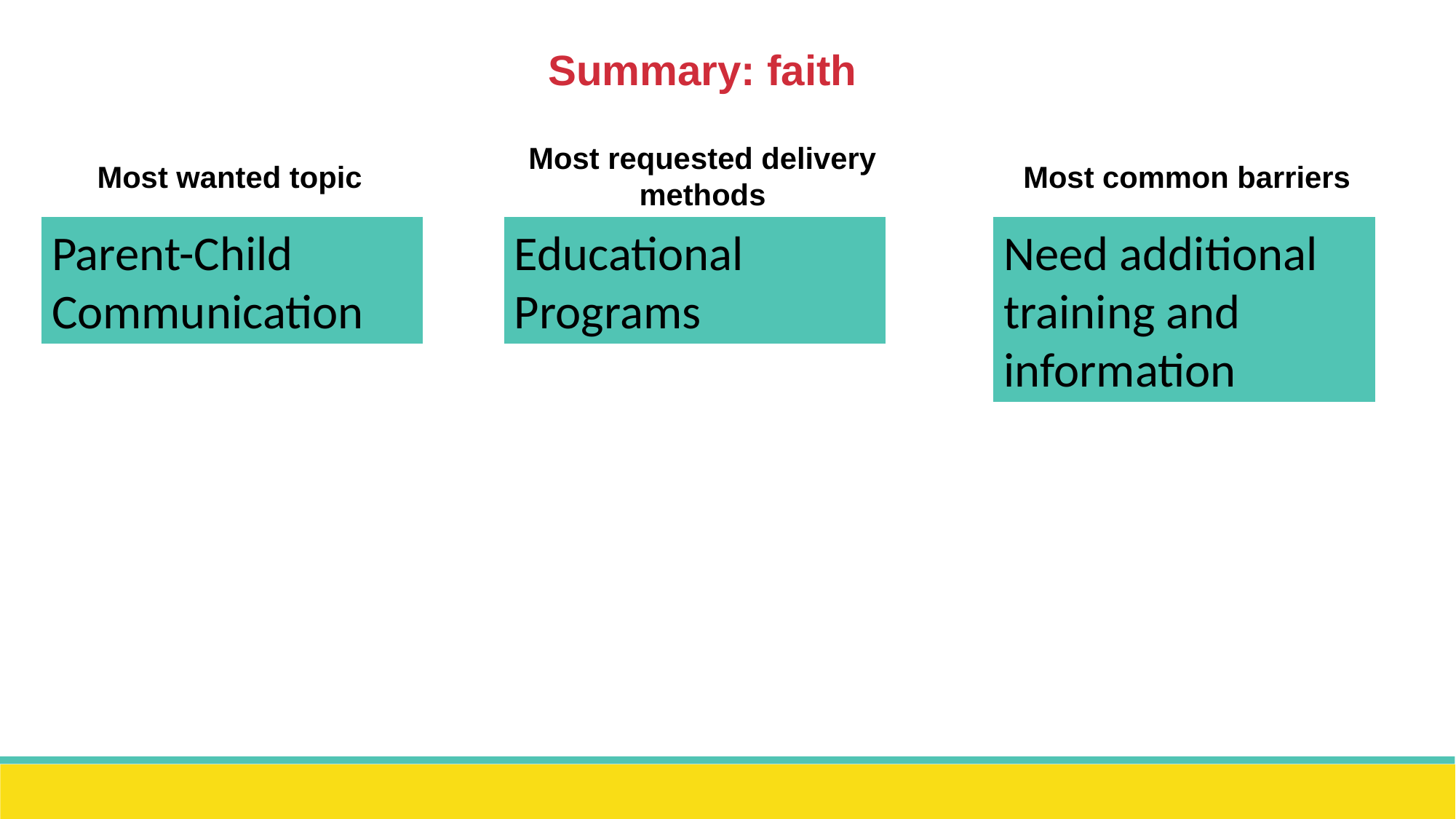

Summary: faith
Most requested delivery methods
Most wanted topic
Most common barriers
Parent-Child Communication
Educational Programs
Need additional training and information